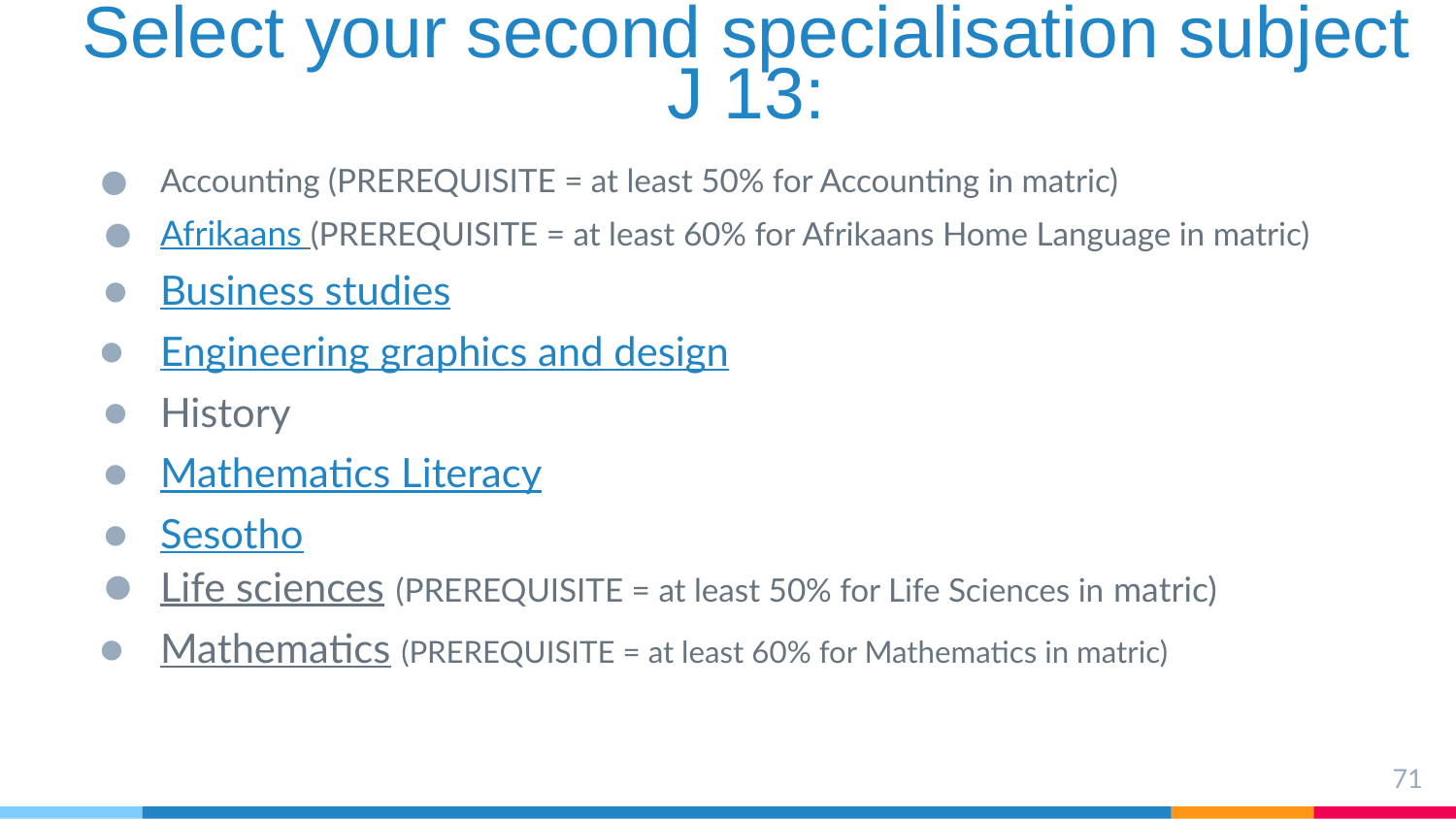

Select your second specialisation subject J 13:
Accounting (PREREQUISITE = at least 50% for Accounting in matric)
Afrikaans (PREREQUISITE = at least 60% for Afrikaans Home Language in matric)
Business studies
Engineering graphics and design
History
Mathematics Literacy
Sesotho
Life sciences (PREREQUISITE = at least 50% for Life Sciences in matric)
Mathematics (PREREQUISITE = at least 60% for Mathematics in matric)

71